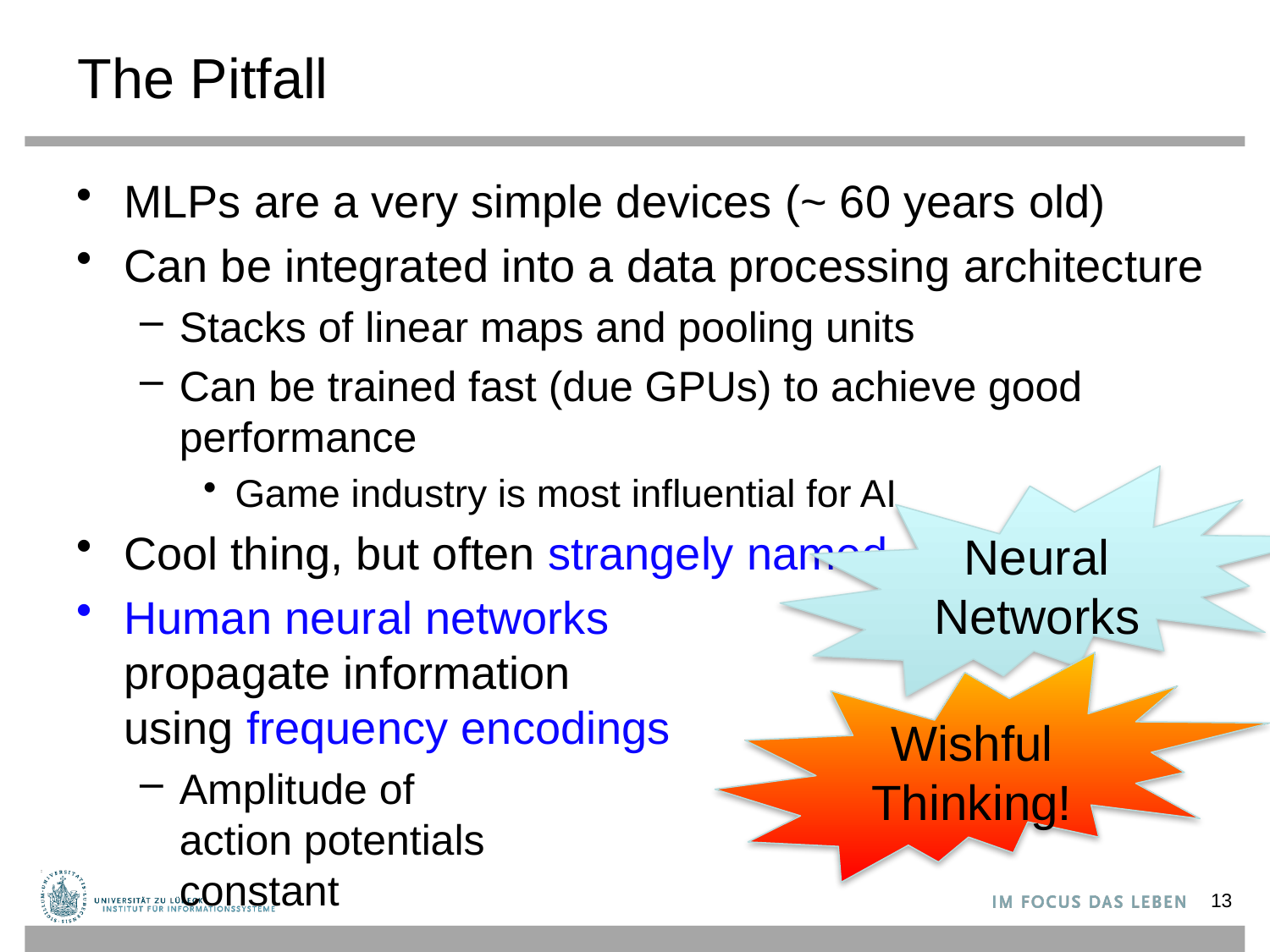

# The Pitfall
MLPs are a very simple devices (~ 60 years old)
Can be integrated into a data processing architecture
Stacks of linear maps and pooling units
Can be trained fast (due GPUs) to achieve good performance
Game industry is most influential for AI
Cool thing, but often strangely named
Human neural networks
propagate information
using frequency encodings
Amplitude of
action potentials
constant

Neural Networks
Wishful
Thinking!
13